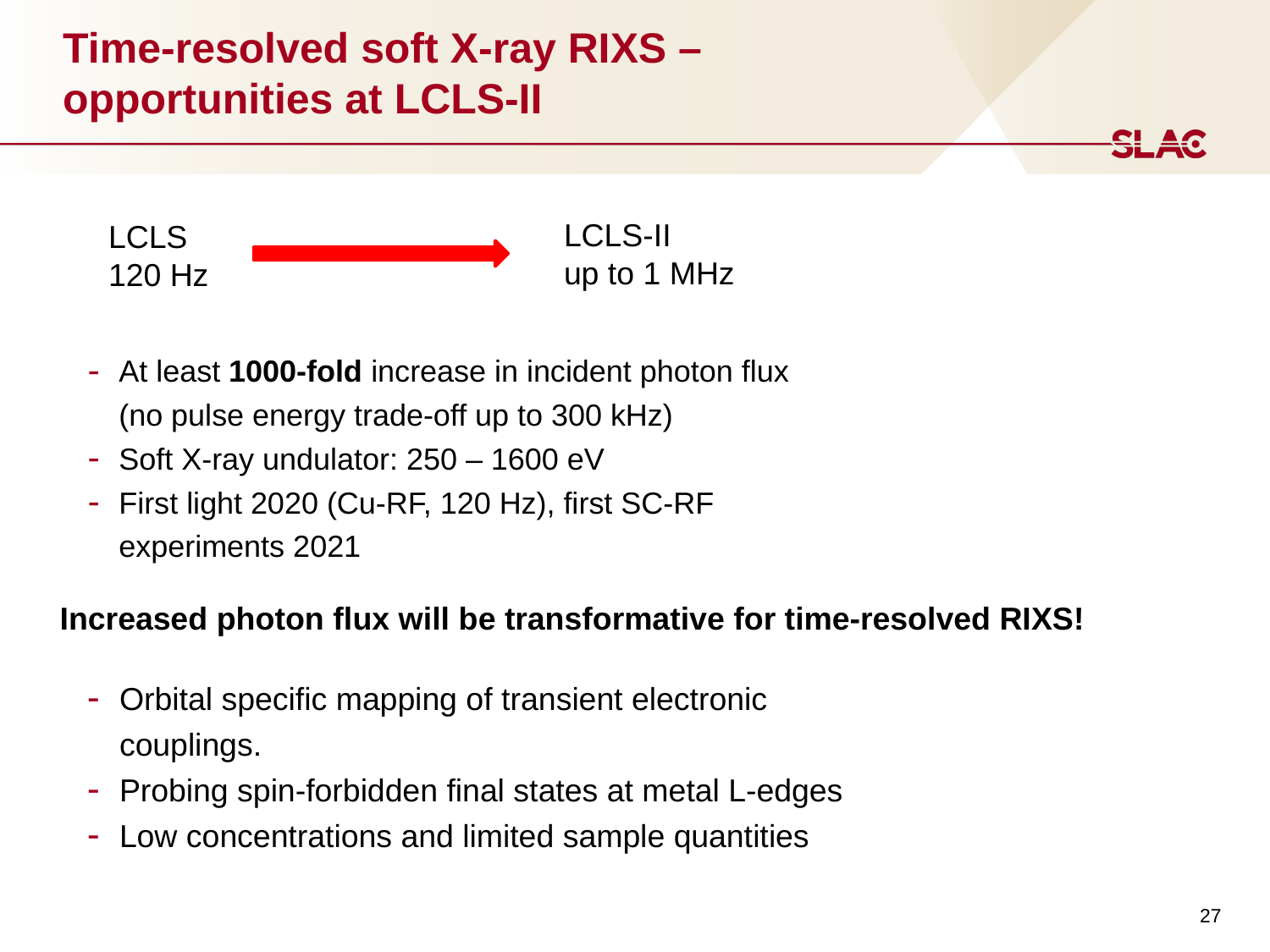

# Time-resolved soft X-ray RIXS – opportunities at LCLS-II
LCLS-II
up to 1 MHz
LCLS
120 Hz

At least 1000-fold increase in incident photon flux (no pulse energy trade-off up to 300 kHz)
Soft X-ray undulator: 250 – 1600 eV
First light 2020 (Cu-RF, 120 Hz), first SC-RF experiments 2021
Increased photon flux will be transformative for time-resolved RIXS!
Orbital specific mapping of transient electronic couplings.
Probing spin-forbidden final states at metal L-edges
Low concentrations and limited sample quantities
27